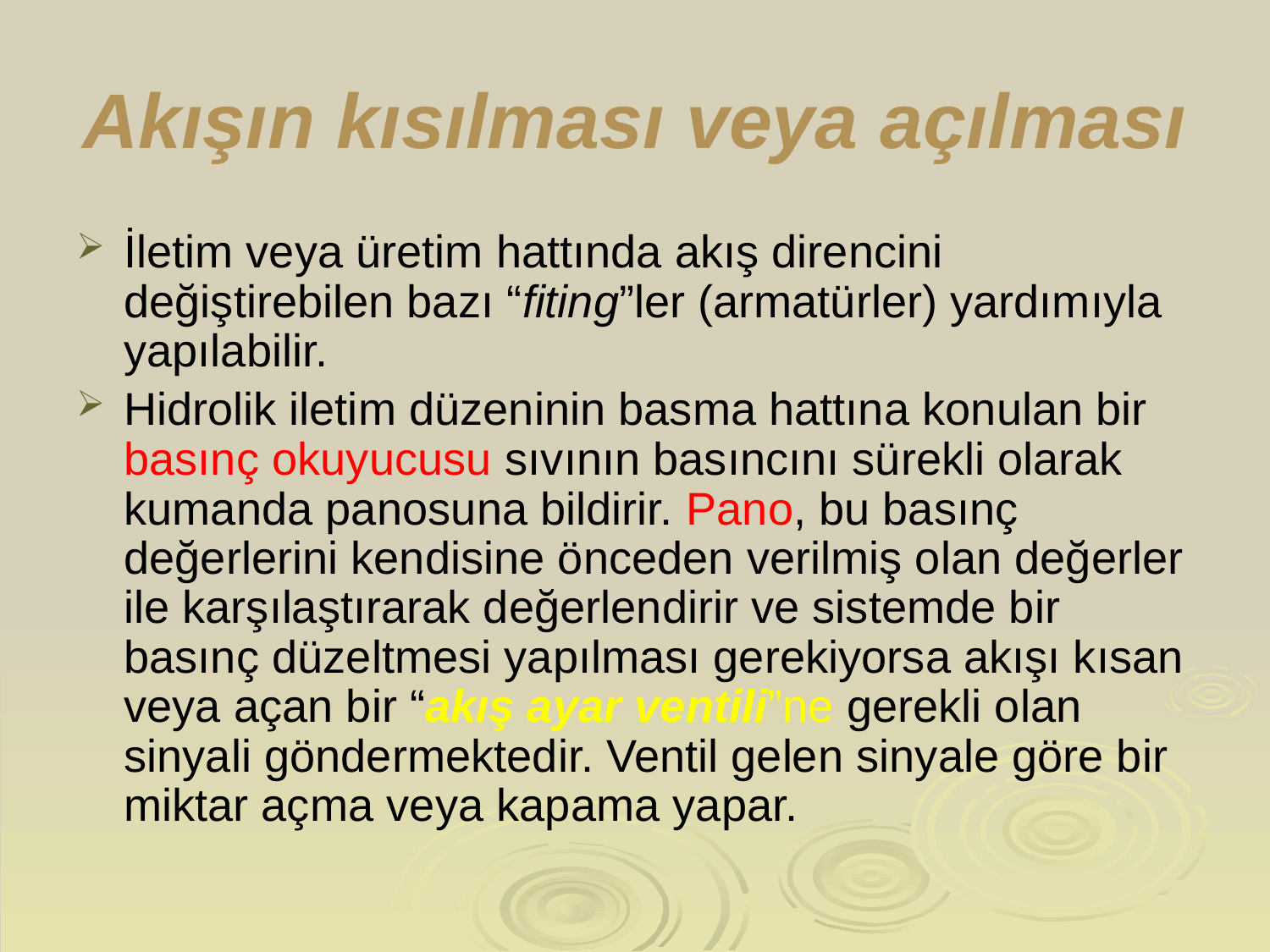

# Akışın kısılması veya açılması
İletim veya üretim hattında akış direncini değiştirebilen bazı “fiting”ler (armatürler) yardımıyla yapılabilir.
Hidrolik iletim düzeninin basma hattına konulan bir basınç okuyucusu sıvının basıncını sürekli olarak kumanda panosuna bildirir. Pano, bu basınç değerlerini kendisine önceden verilmiş olan değerler ile karşılaştırarak değerlendirir ve sistemde bir basınç düzeltmesi yapılması gerekiyorsa akışı kısan veya açan bir “akış ayar ventili”ne gerekli olan sinyali göndermektedir. Ventil gelen sinyale göre bir miktar açma veya kapama yapar.